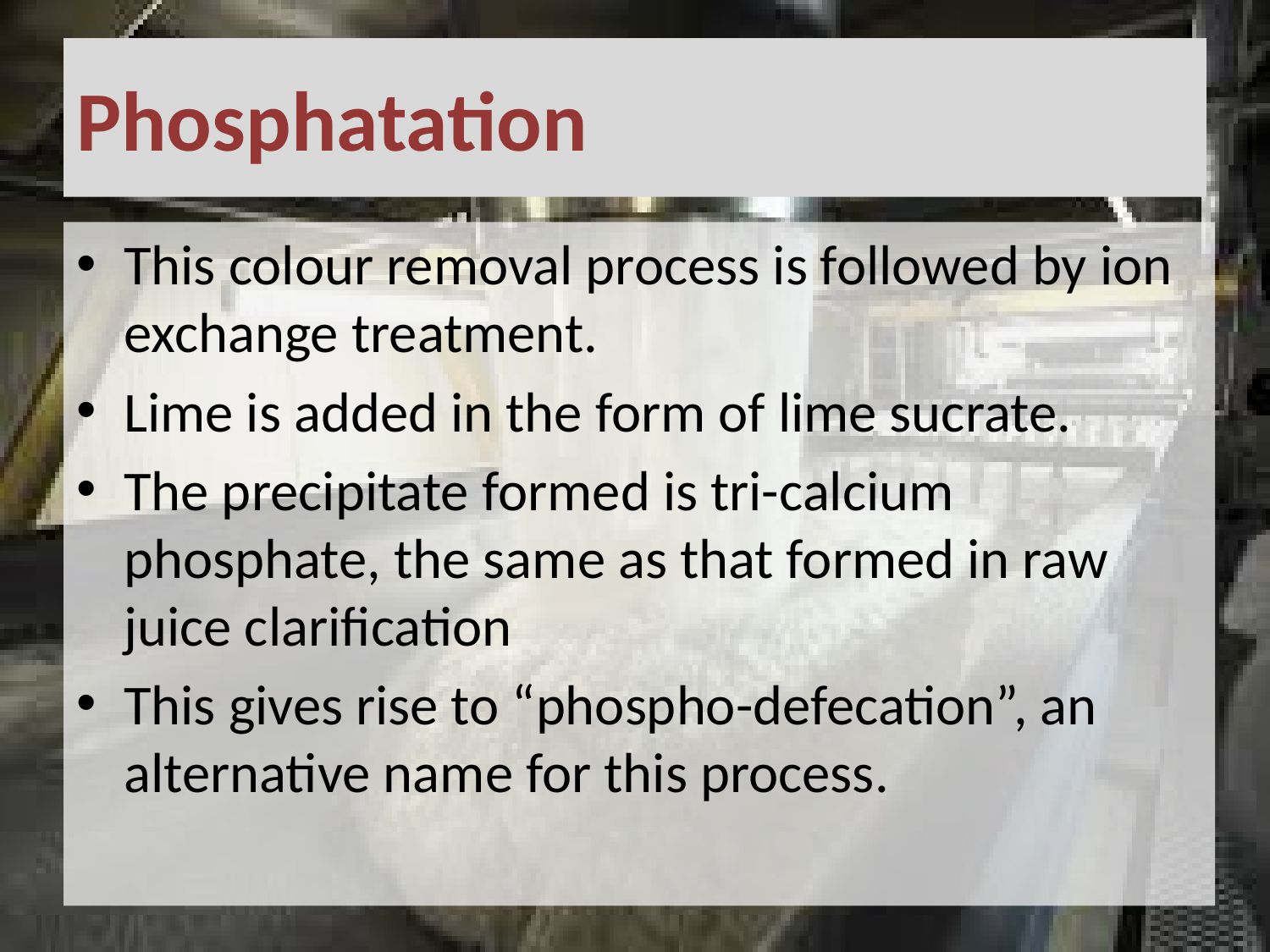

# Phosphatation

This colour removal process is followed by ion exchange treatment.
Lime is added in the form of lime sucrate.
The precipitate formed is tri-calcium phosphate, the same as that formed in raw juice clarification
This gives rise to “phospho-defecation”, an alternative name for this process.